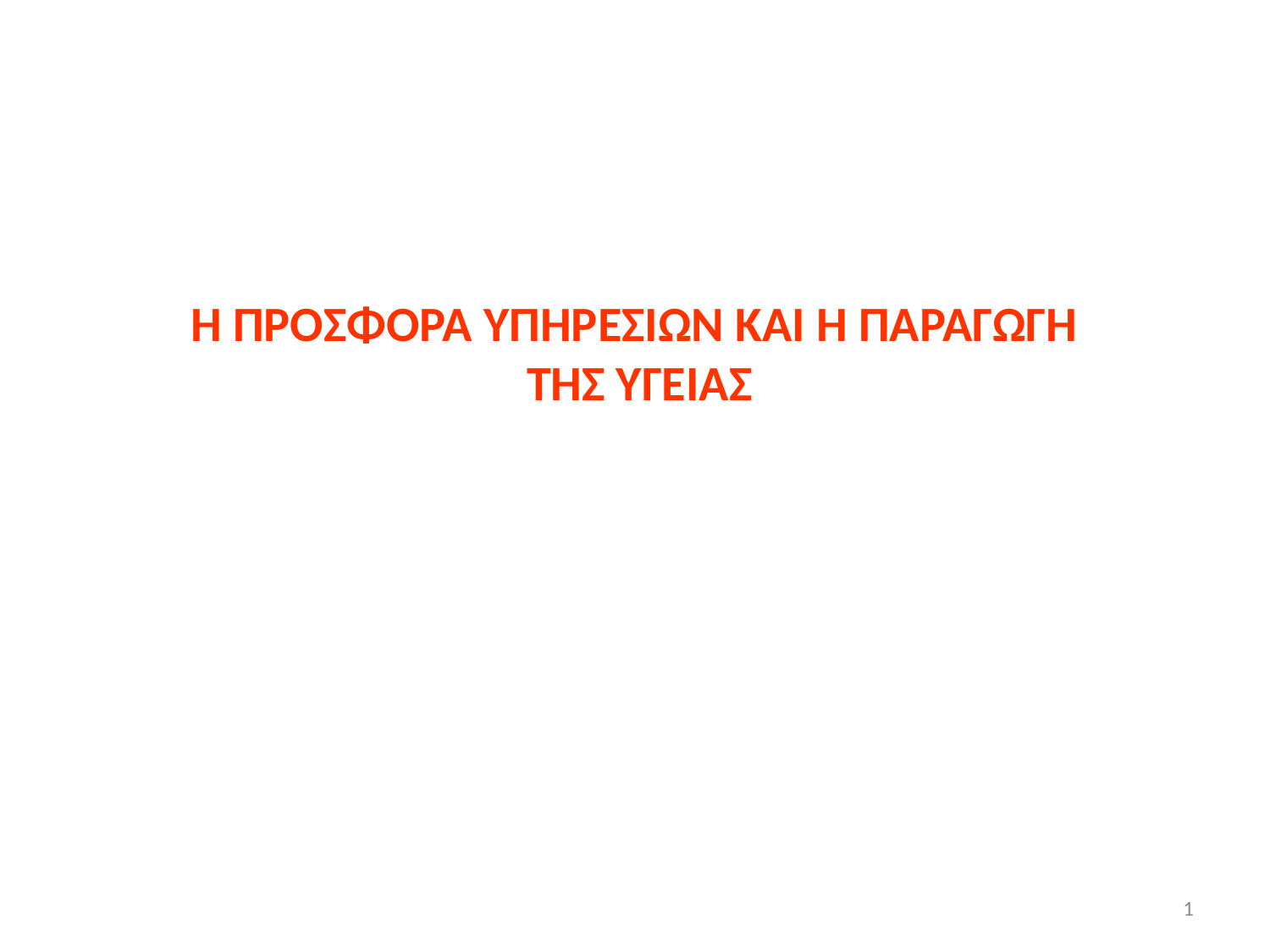

Η ΠΡΟΣΦΟΡΑ ΥΠΗΡΕΣΙΩΝ ΚΑΙ Η ΠΑΡΑΓΩΓΗ
ΤΗΣ ΥΓΕΙΑΣ
1